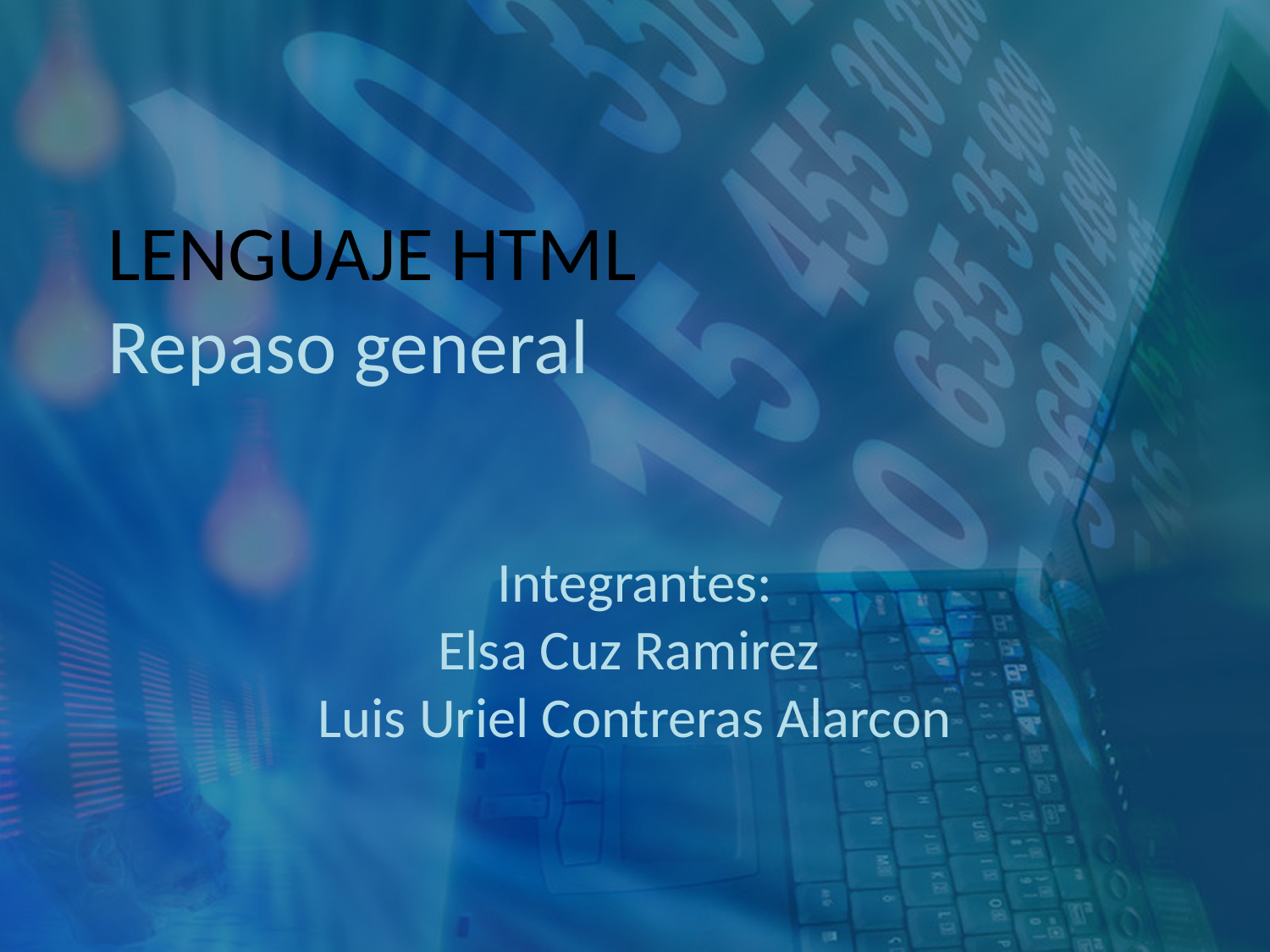

LENGUAJE HTML
Repaso general

Integrantes:
Elsa Cuz Ramirez
Luis Uriel Contreras Alarcon